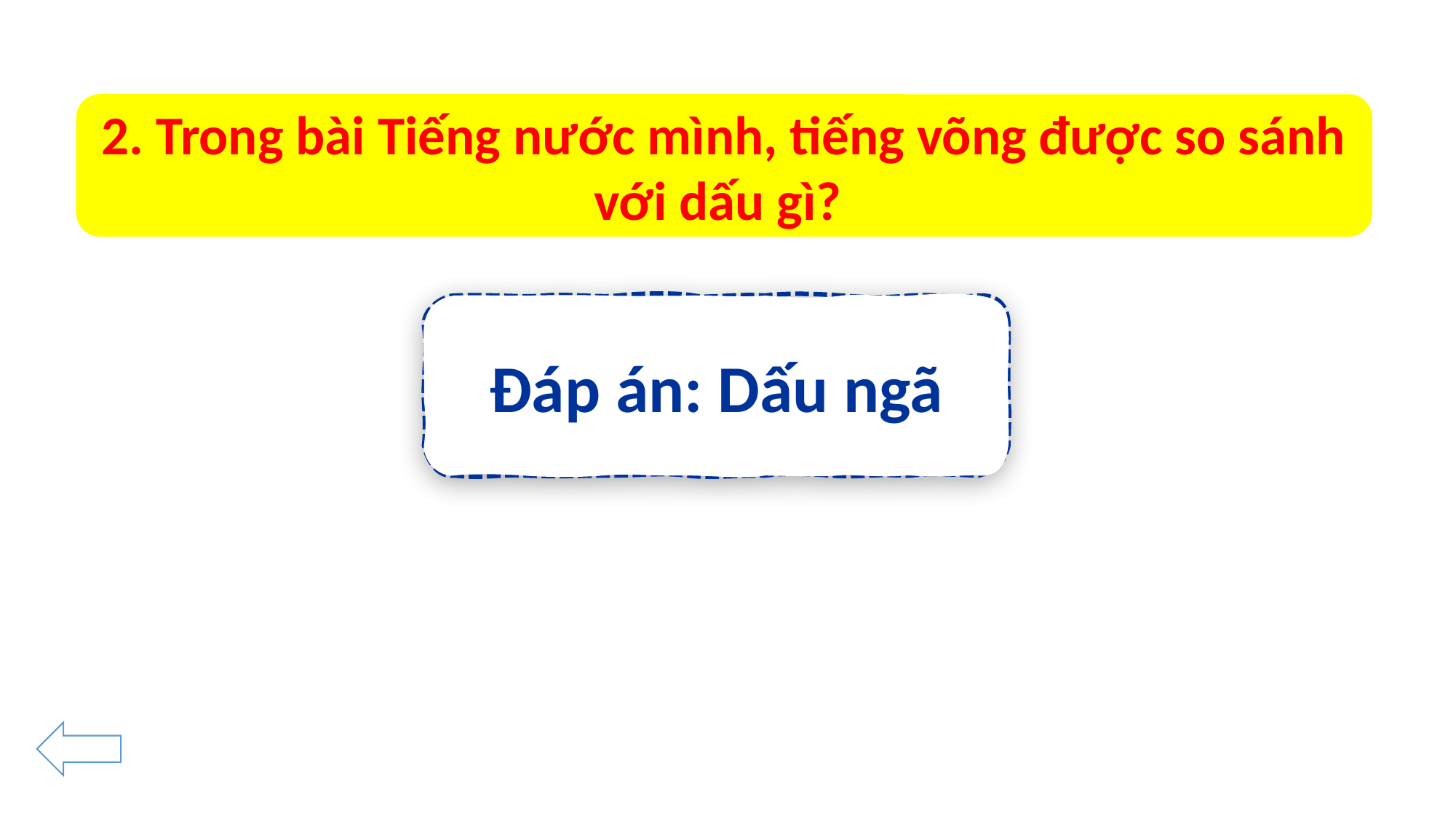

2. Trong bài Tiếng nước mình, tiếng võng được so sánh với dấu gì?
Đáp án: Dấu ngã